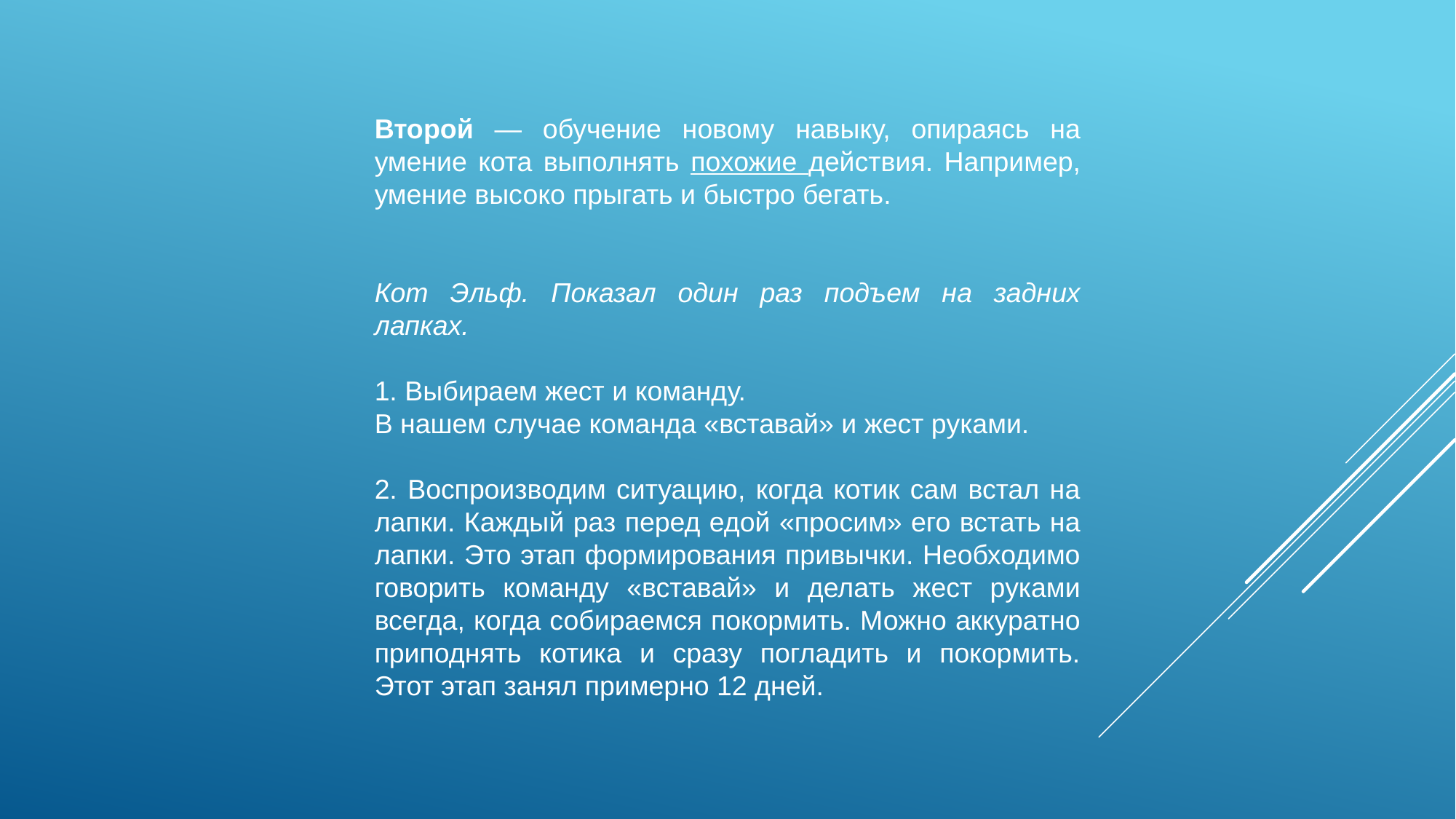

Второй — обучение новому навыку, опираясь на умение кота выполнять похожие действия. Например, умение высоко прыгать и быстро бегать.

Кот Эльф. Показал один раз подъем на задних лапках.

1. Выбираем жест и команду.
В нашем случае команда «вставай» и жест руками.

2. Воспроизводим ситуацию, когда котик сам встал на лапки. Каждый раз перед едой «просим» его встать на лапки. Это этап формирования привычки. Необходимо говорить команду «вставай» и делать жест руками всегда, когда собираемся покормить. Можно аккуратно приподнять котика и сразу погладить и покормить. Этот этап занял примерно 12 дней.